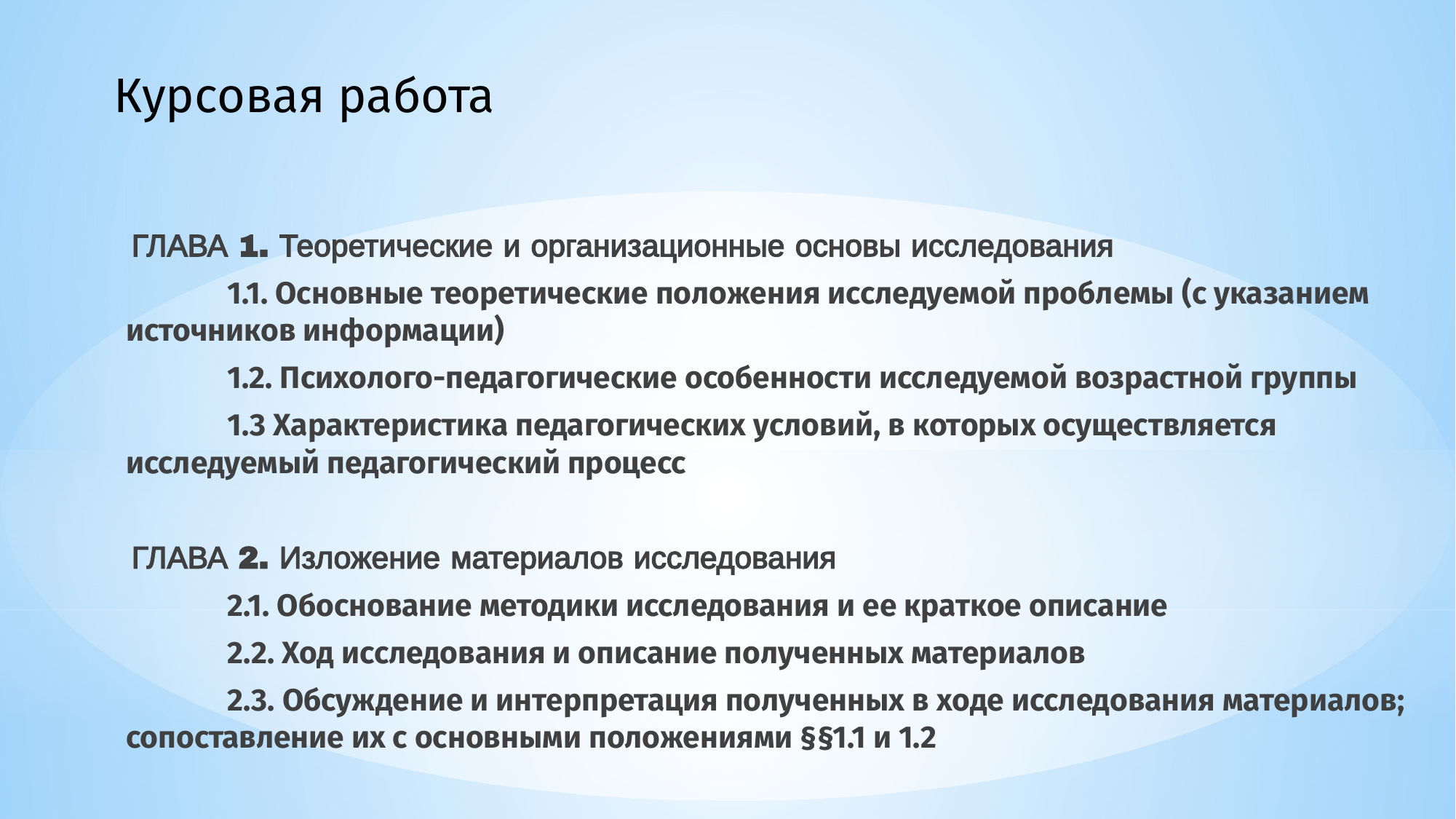

Курсовая работа
ГЛАВА 1. Теоретические и организационные основы исследования
	1.1. Основные теоретические положения исследуемой проблемы (с указанием источников информации)
	1.2. Психолого-педагогические особенности исследуемой возрастной группы
	1.3 Характеристика педагогических условий, в которых осуществляется исследуемый педагогический процесс

ГЛАВА 2. Изложение материалов исследования
	2.1. Обоснование методики исследования и ее краткое описание
	2.2. Ход исследования и описание полученных материалов
	2.3. Обсуждение и интерпретация полученных в ходе исследования материалов; сопоставление их с основными положениями §§1.1 и 1.2